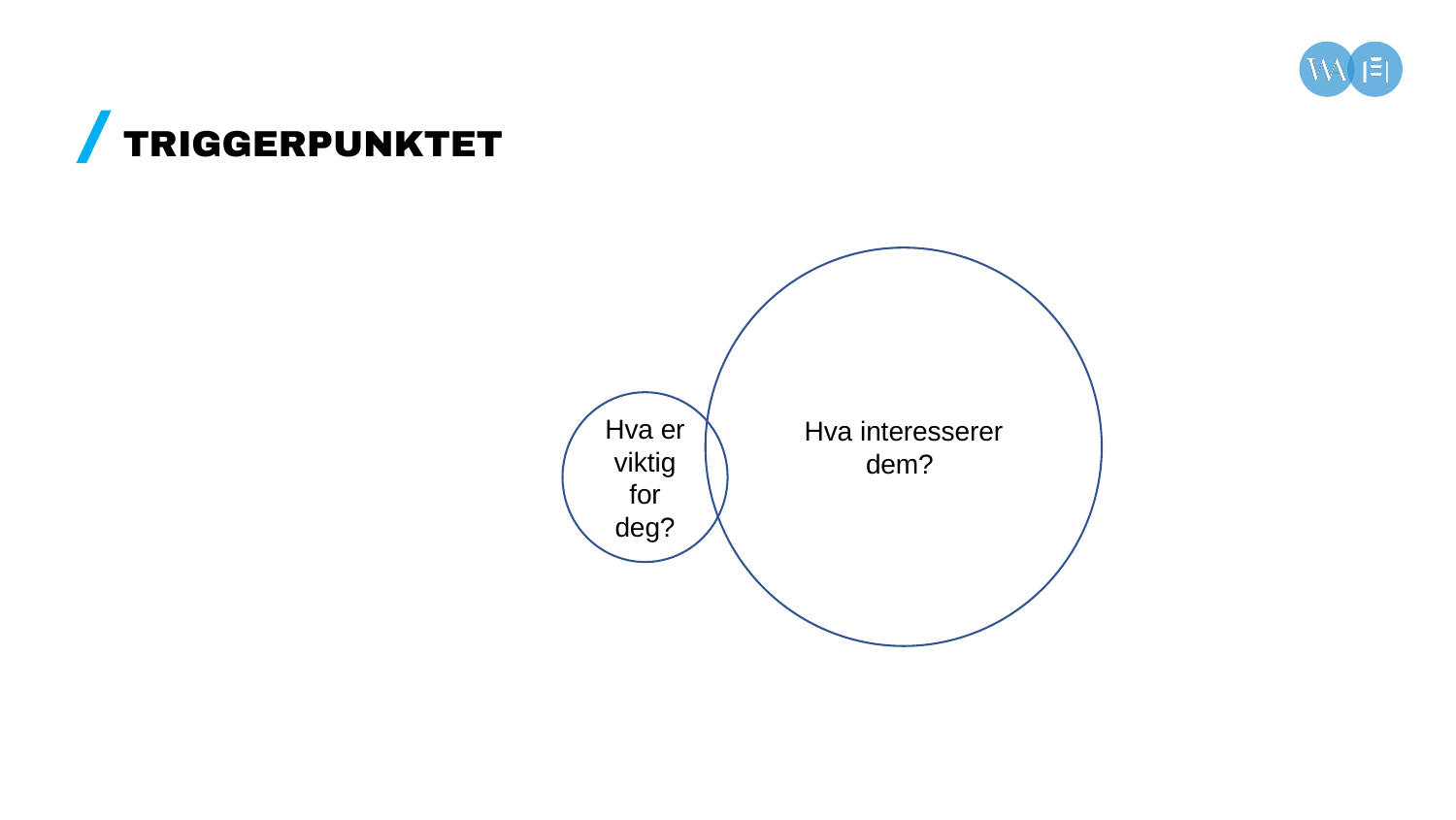

# triggerpunktet
Hva interesserer dem?
Hva er viktig for deg?